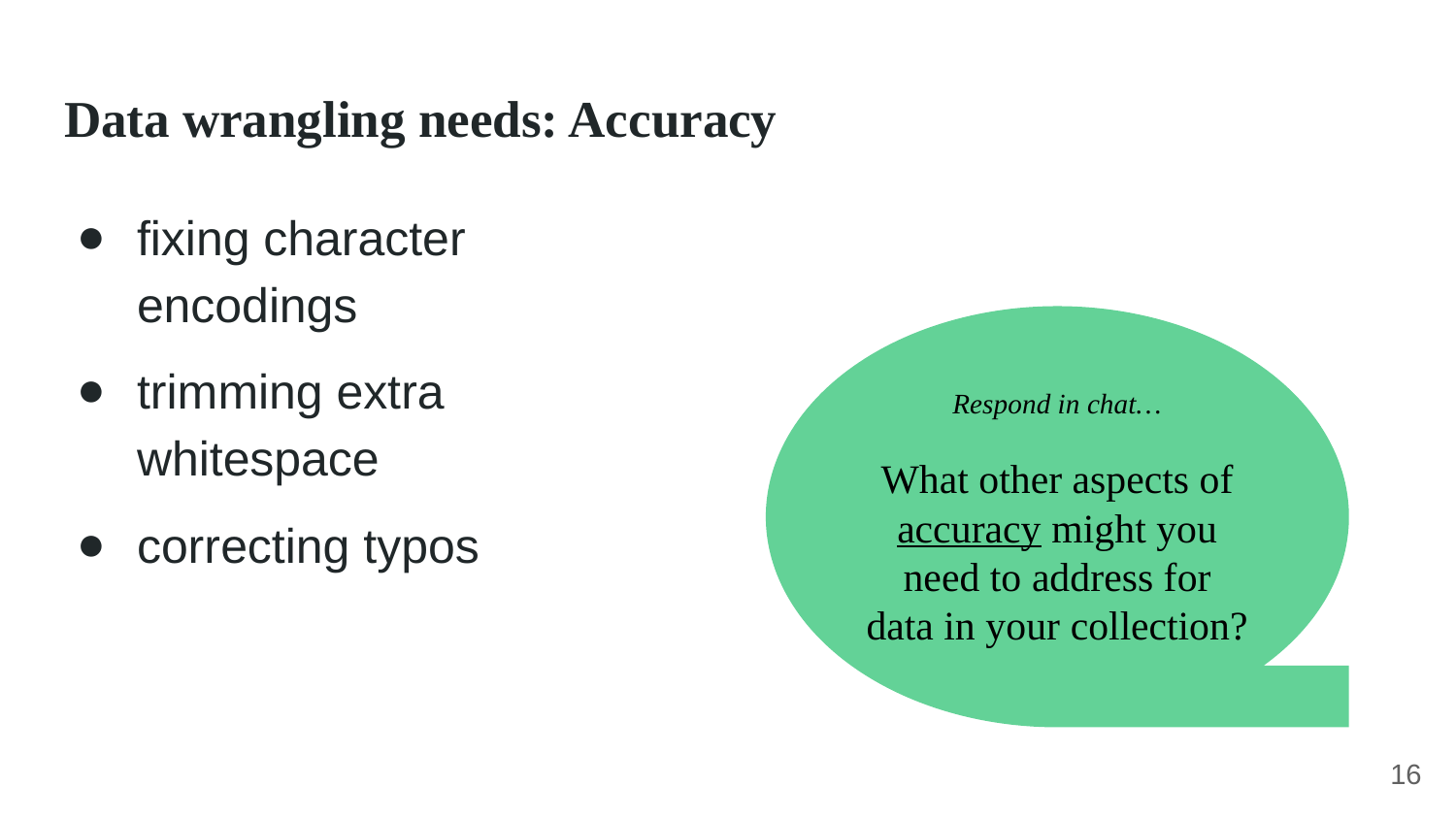

# Data wrangling needs: Accuracy
fixing character encodings
trimming extra whitespace
correcting typos
Respond in chat…

What other aspects of accuracy might you need to address for data in your collection?
16